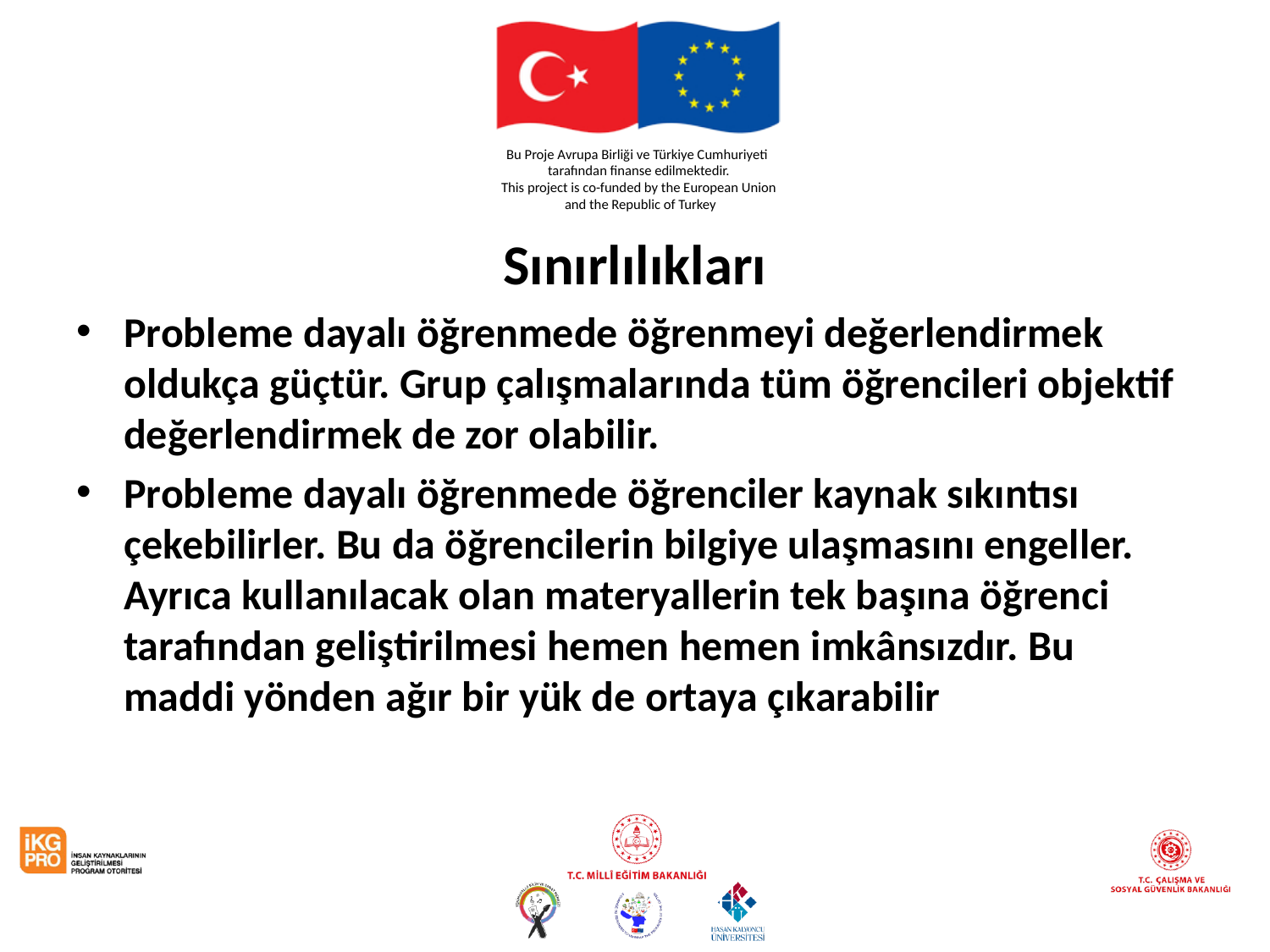

Sınırlılıkları
Probleme dayalı öğrenmede öğrenmeyi değerlendirmek oldukça güçtür. Grup çalışmalarında tüm öğrencileri objektif değerlendirmek de zor olabilir.
Probleme dayalı öğrenmede öğrenciler kaynak sıkıntısı çekebilirler. Bu da öğrencilerin bilgiye ulaşmasını engeller. Ayrıca kullanılacak olan materyallerin tek başına öğrenci tarafından geliştirilmesi hemen hemen imkânsızdır. Bu maddi yönden ağır bir yük de ortaya çıkarabilir